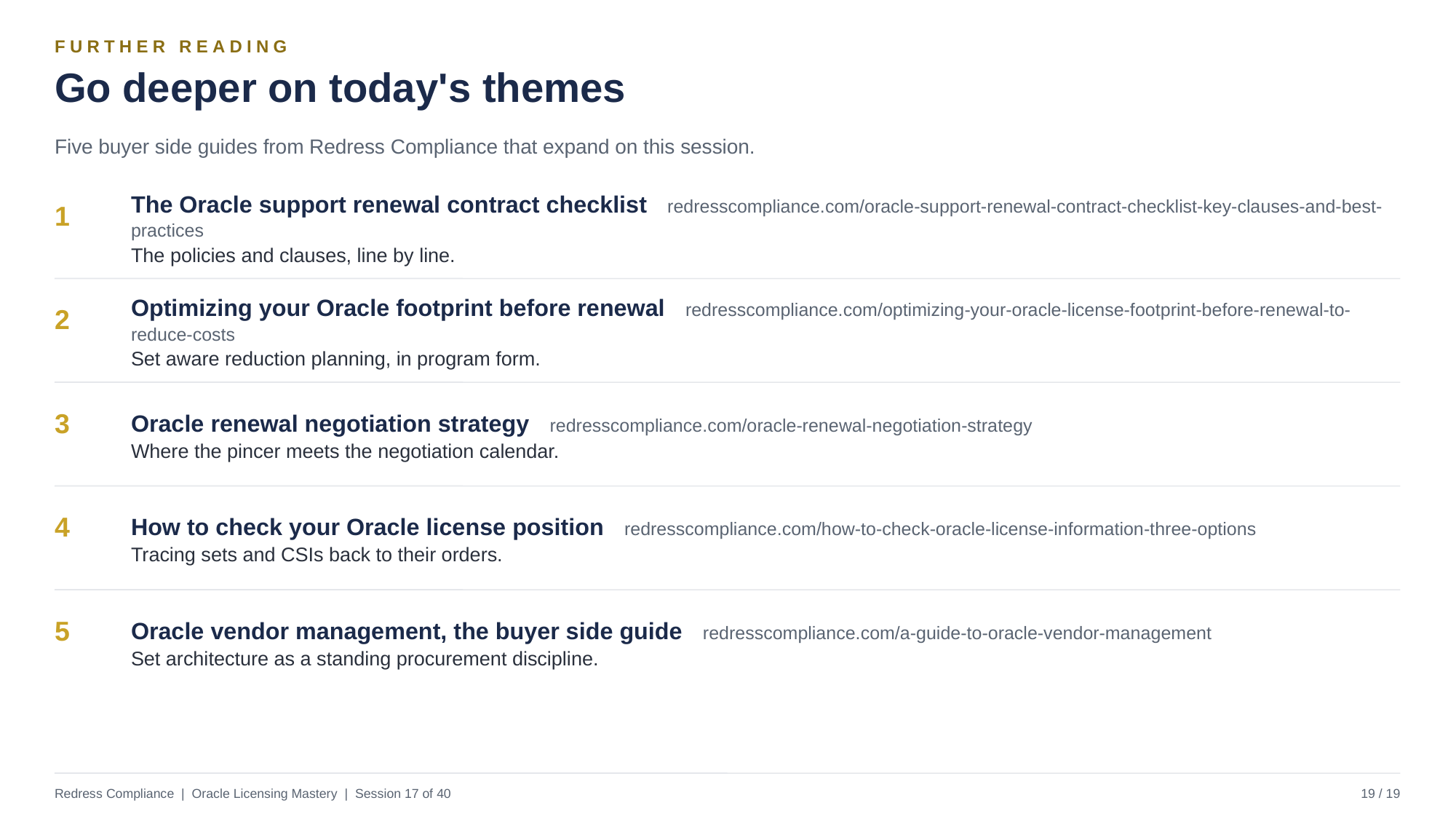

FURTHER READING
Go deeper on today's themes
Five buyer side guides from Redress Compliance that expand on this session.
The Oracle support renewal contract checklist    redresscompliance.com/oracle-support-renewal-contract-checklist-key-clauses-and-best-practices
The policies and clauses, line by line.
1

Optimizing your Oracle footprint before renewal    redresscompliance.com/optimizing-your-oracle-license-footprint-before-renewal-to-reduce-costs
Set aware reduction planning, in program form.
2

Oracle renewal negotiation strategy    redresscompliance.com/oracle-renewal-negotiation-strategy
Where the pincer meets the negotiation calendar.
3

How to check your Oracle license position    redresscompliance.com/how-to-check-oracle-license-information-three-options
Tracing sets and CSIs back to their orders.
4

Oracle vendor management, the buyer side guide    redresscompliance.com/a-guide-to-oracle-vendor-management
Set architecture as a standing procurement discipline.
5

Redress Compliance  |  Oracle Licensing Mastery  |  Session 17 of 40
19 / 19